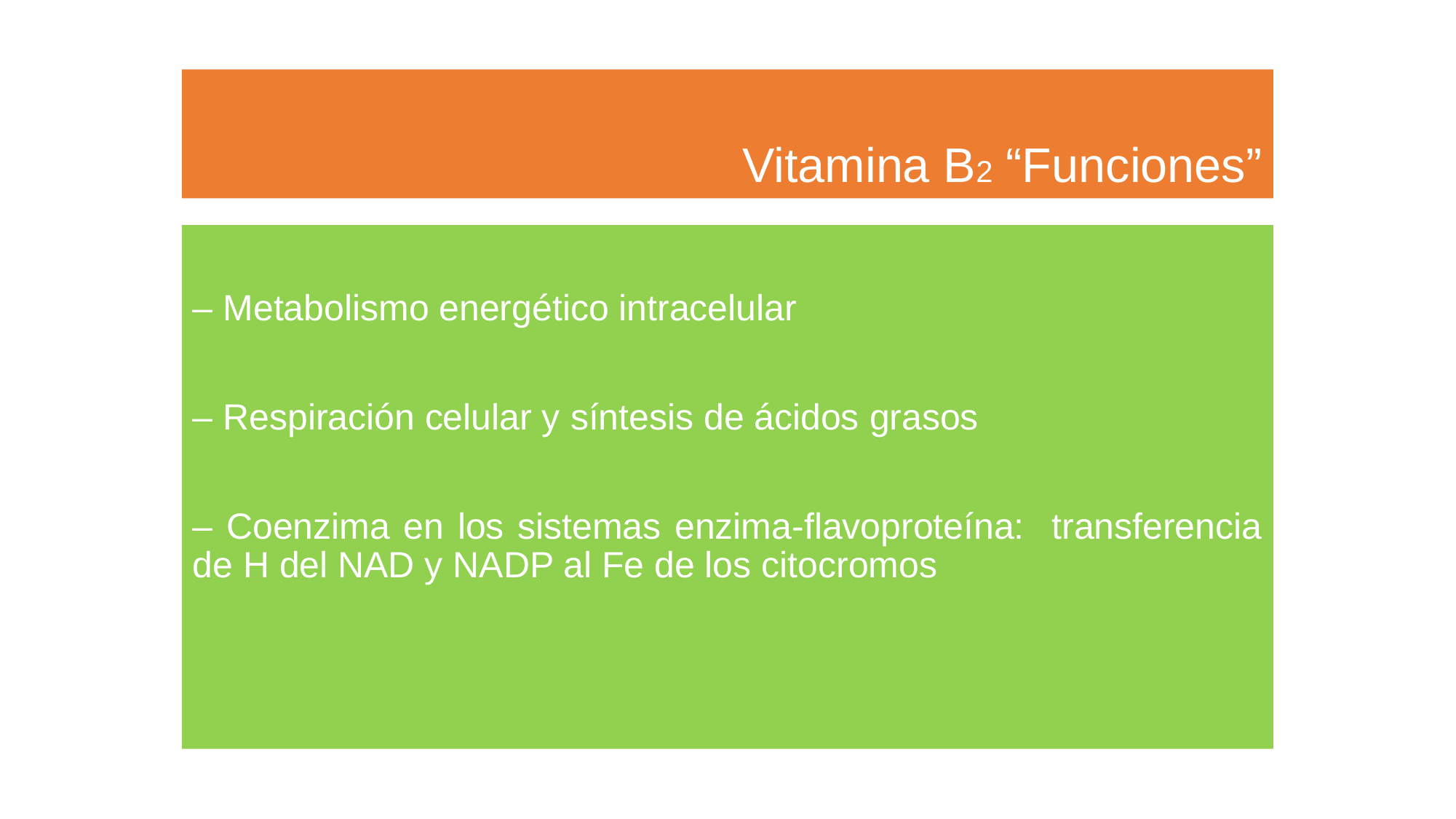

# Vitamina B2 “Funciones”

– Metabolismo energético intracelular

– Respiración celular y síntesis de ácidos grasos

– Coenzima en los sistemas enzima-flavoproteína:  transferencia de H del NAD y NADP al Fe de los citocromos